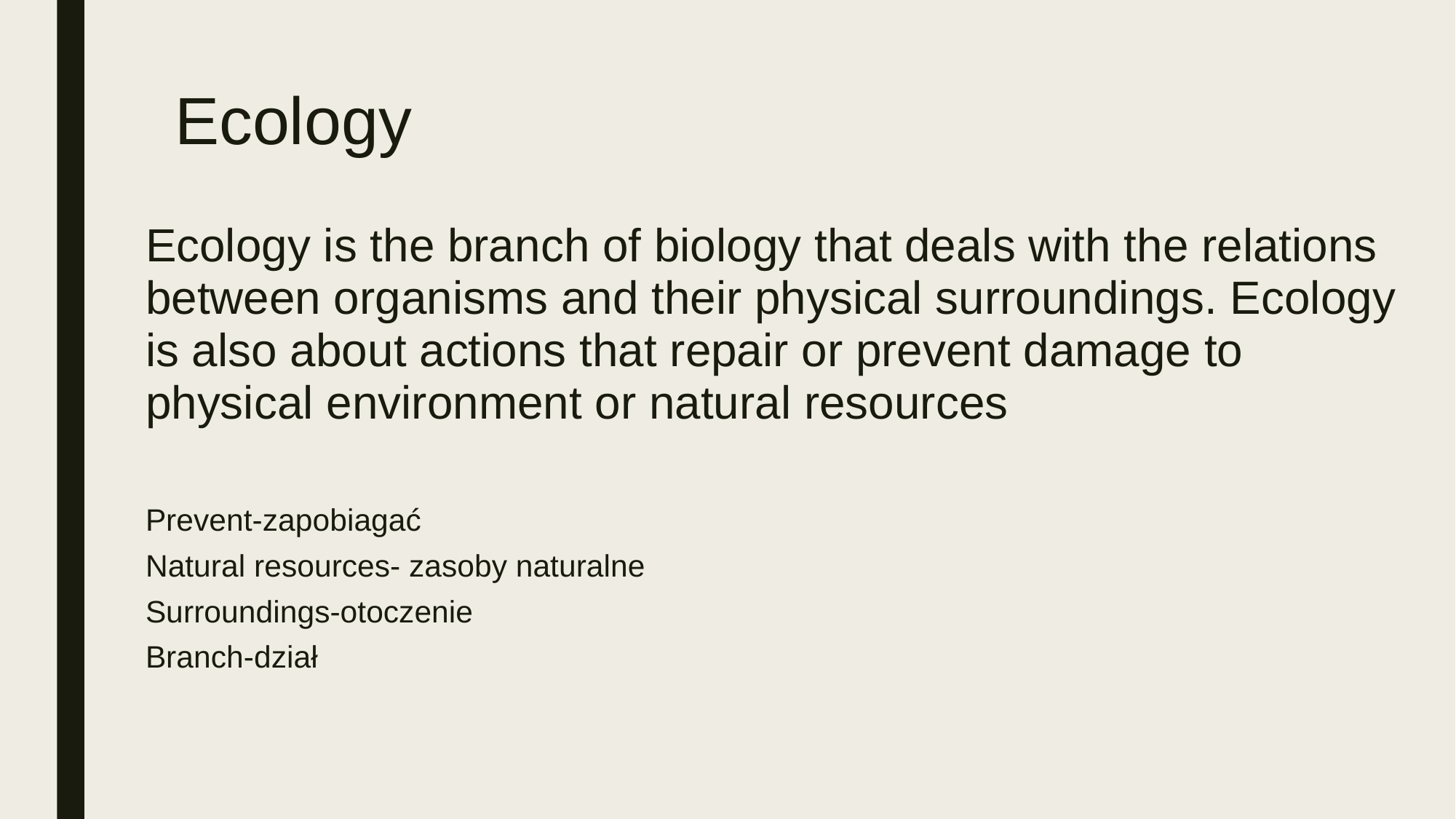

# Ecology
Ecology is the branch of biology that deals with the relations between organisms and their physical surroundings. Ecology is also about actions that repair or prevent damage to physical environment or natural resources

Prevent-zapobiagać
Natural resources- zasoby naturalne
Surroundings-otoczenie
Branch-dział